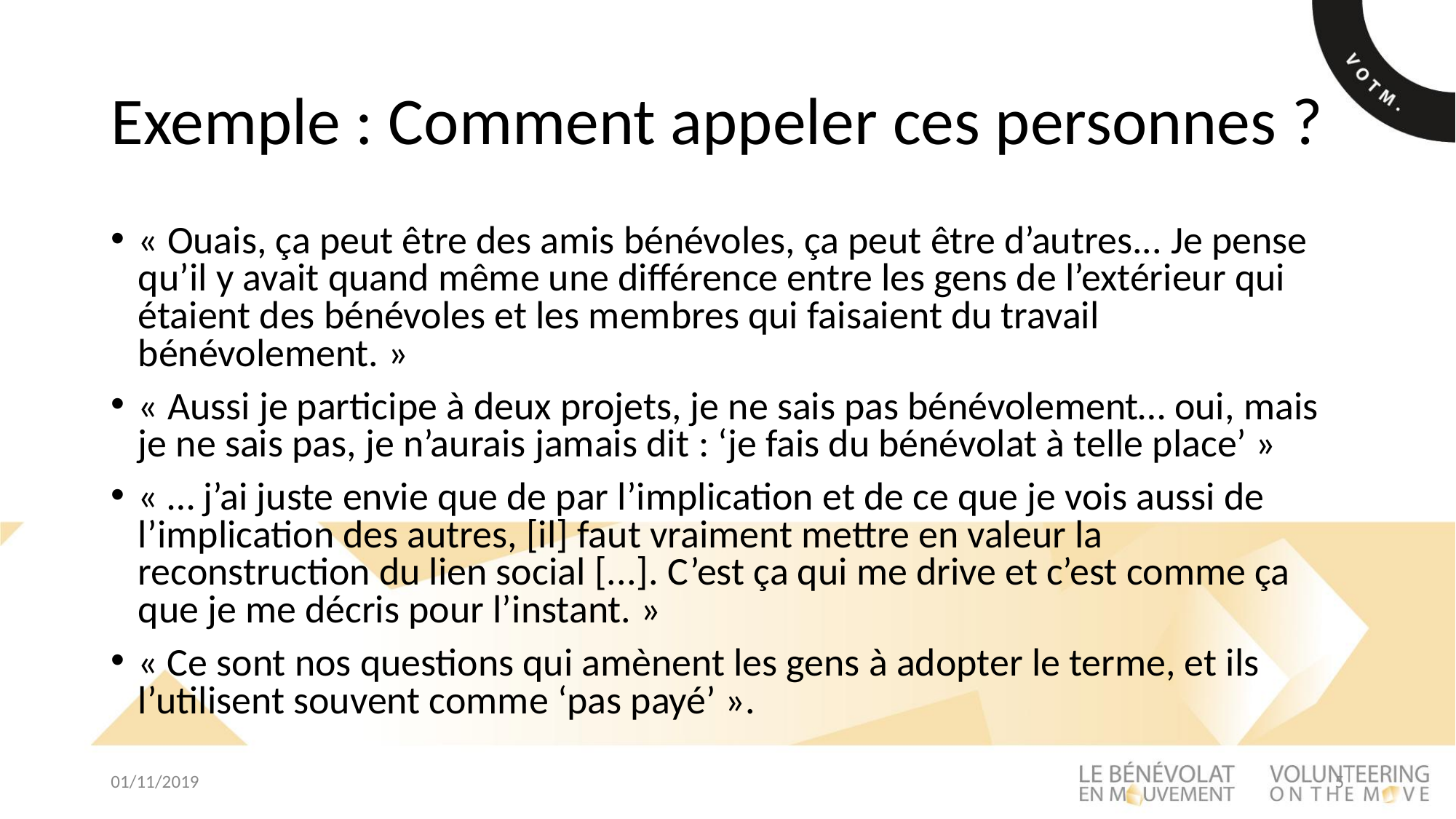

# Exemple : Comment appeler ces personnes ?
« Ouais, ça peut être des amis bénévoles, ça peut être d’autres... Je pense qu’il y avait quand même une différence entre les gens de l’extérieur qui étaient des bénévoles et les membres qui faisaient du travail bénévolement. »
« Aussi je participe à deux projets, je ne sais pas bénévolement… oui, mais je ne sais pas, je n’aurais jamais dit : ‘je fais du bénévolat à telle place’ »
« … j’ai juste envie que de par l’implication et de ce que je vois aussi de l’implication des autres, [il] faut vraiment mettre en valeur la reconstruction du lien social [...]. C’est ça qui me drive et c’est comme ça que je me décris pour l’instant. »
« Ce sont nos questions qui amènent les gens à adopter le terme, et ils l’utilisent souvent comme ‘pas payé’ ».